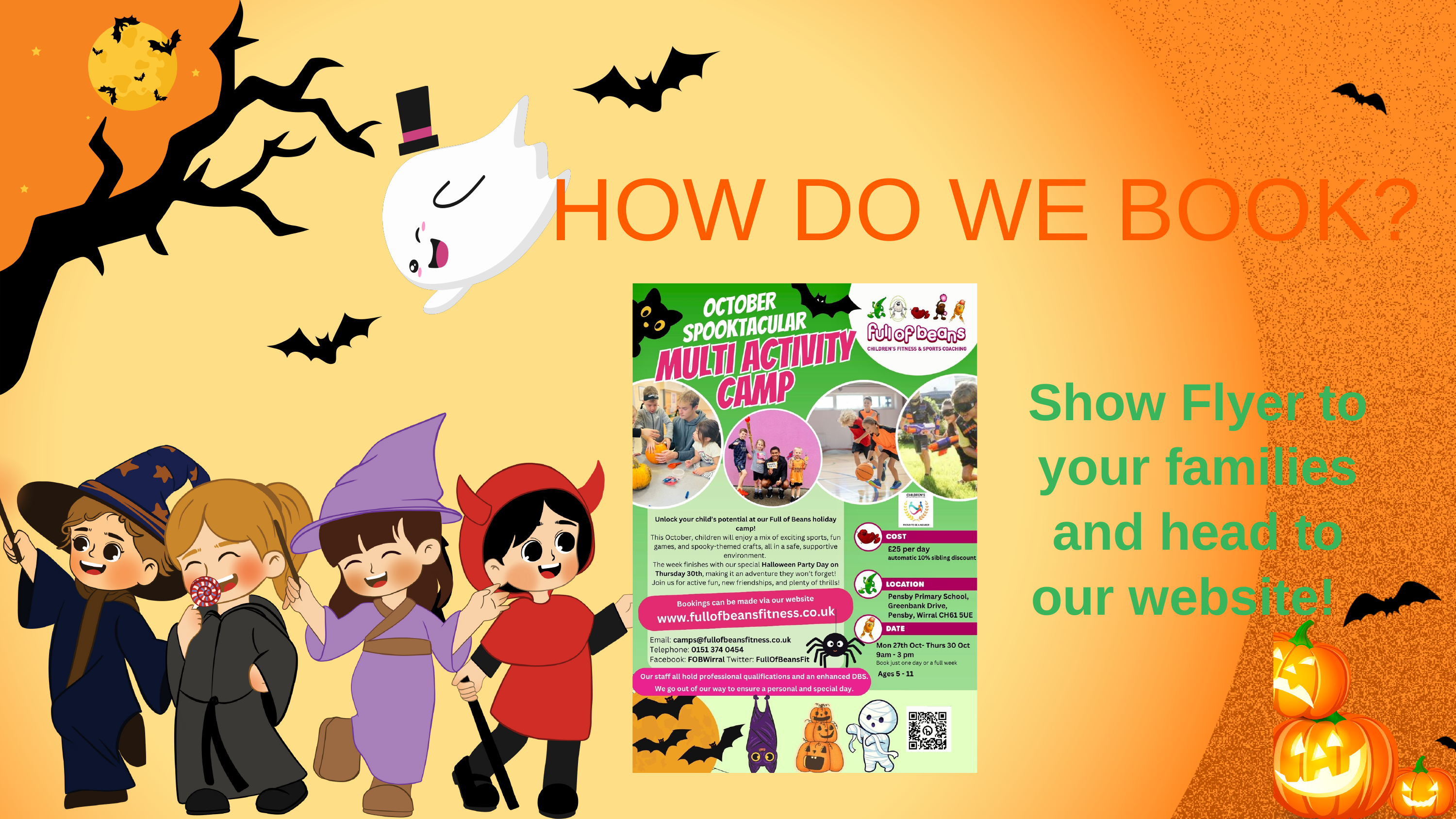

HOW DO WE BOOK?

Show Flyer to your families and head to our website!